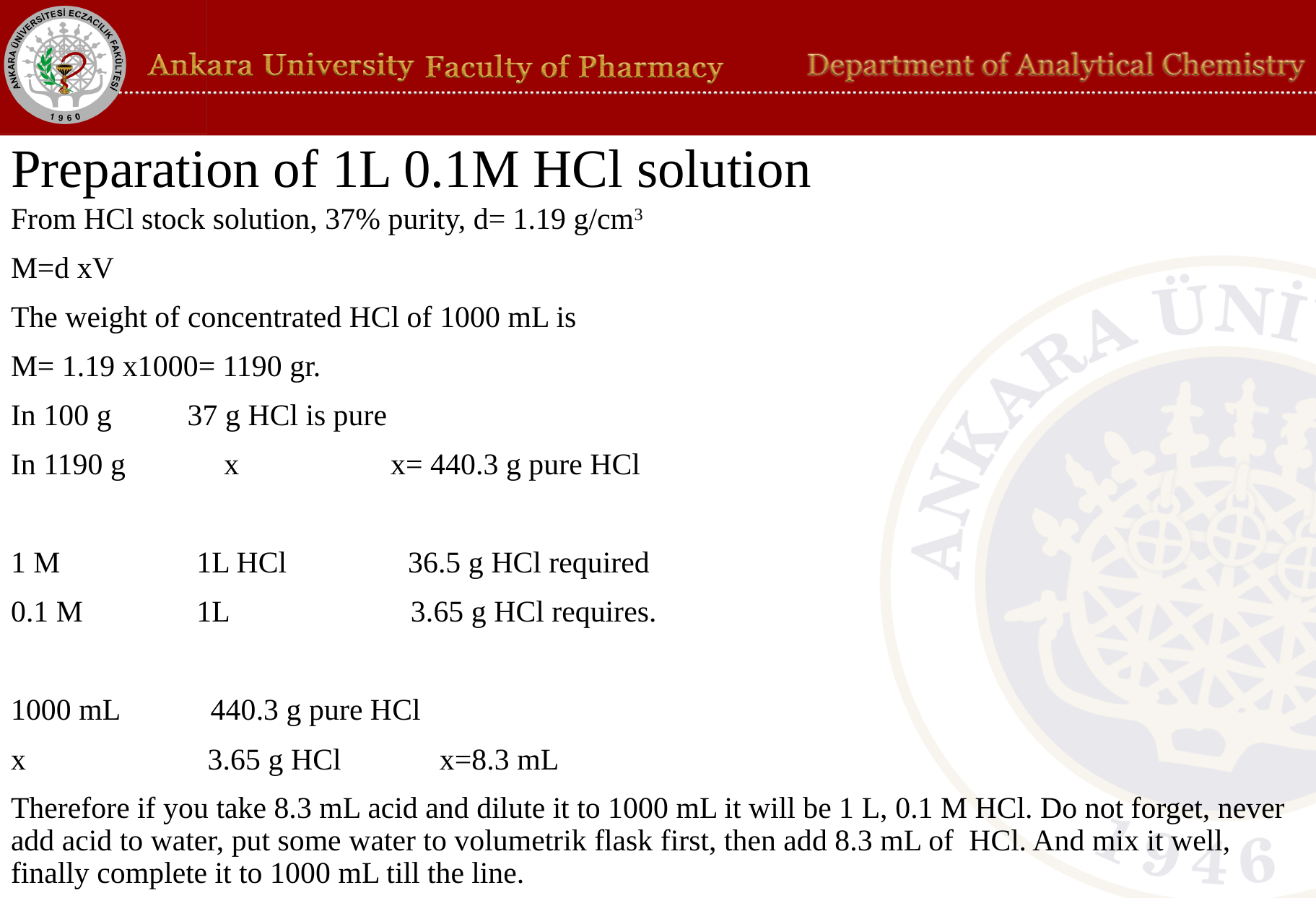

# Preparation of 1L 0.1M HCl solution
From HCl stock solution, 37% purity, d= 1.19 g/cm3
M=d xV
The weight of concentrated HCl of 1000 mL is
M= 1.19 x1000= 1190 gr.
In 100 g          37 g HCl is pure
In 1190 g             x                    x= 440.3 g pure HCl

1 M                  1L HCl                36.5 g HCl required
0.1 M               1L                        3.65 g HCl requires.

1000 mL            440.3 g pure HCl
x                        3.65 g HCl             x=8.3 mL
Therefore if you take 8.3 mL acid and dilute it to 1000 mL it will be 1 L, 0.1 M HCl. Do not forget, never add acid to water, put some water to volumetrik flask first, then add 8.3 mL of  HCl. And mix it well, finally complete it to 1000 mL till the line.